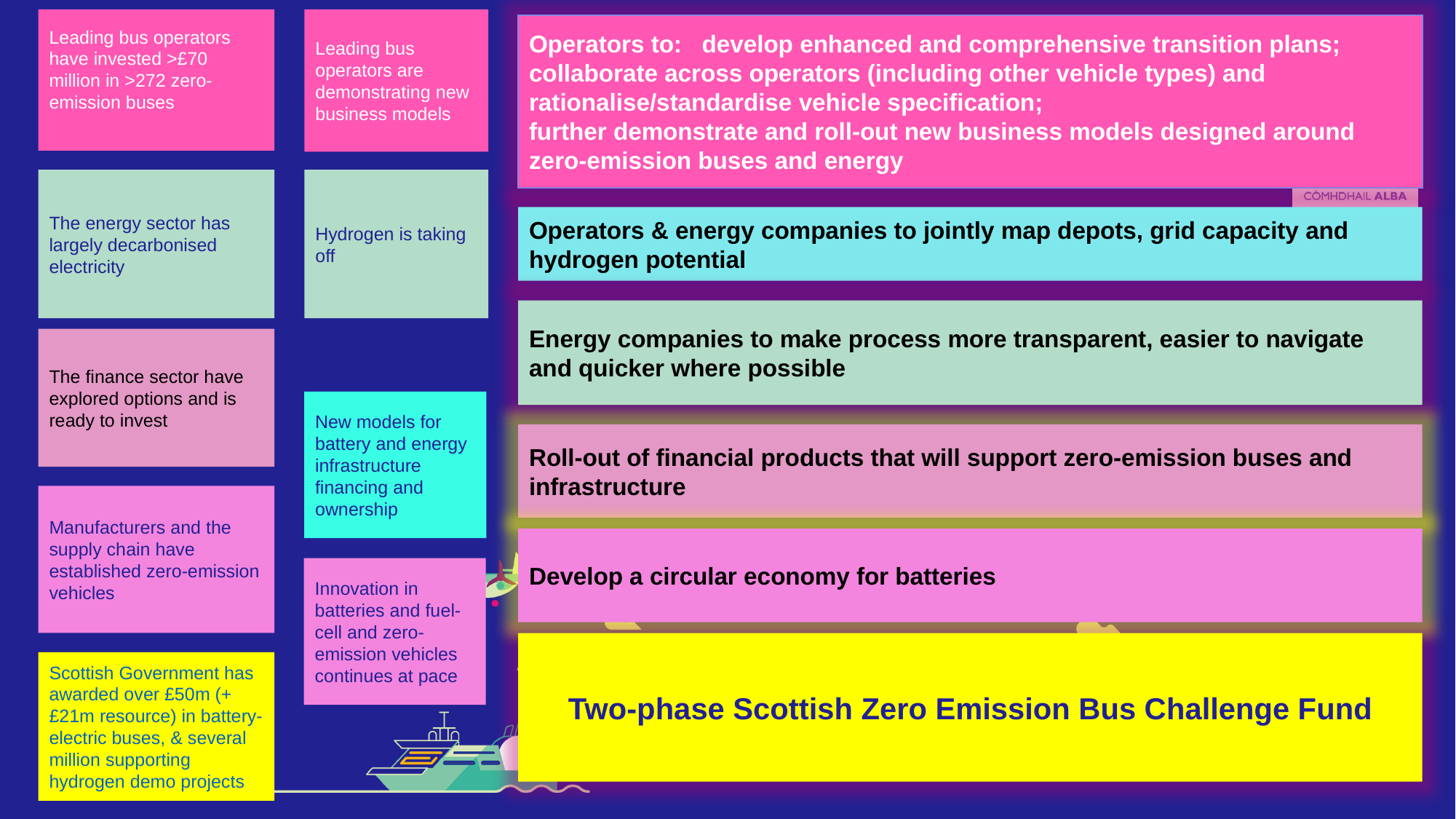

Leading bus operators have invested >£70 million in >272 zero-emission buses

The energy sector has largely decarbonised electricity
The finance sector have explored options and is ready to invest
Manufacturers and the supply chain have established zero-emission vehicles
Scottish Government has awarded over £50m (+£21m resource) in battery-electric buses, & several million supporting hydrogen demo projects
Leading bus operators are demonstrating new business models
Operators to:   develop enhanced and comprehensive transition plans;
collaborate across operators (including other vehicle types) and rationalise/standardise vehicle specification;
further demonstrate and roll-out new business models designed around zero-emission buses and energy
Hydrogen is taking off
Operators & energy companies to jointly map depots, grid capacity and hydrogen potential
Energy companies to make process more transparent, easier to navigate and quicker where possible
New models for battery and energy infrastructure financing and ownership
Roll-out of financial products that will support zero-emission buses and infrastructure
Develop a circular economy for batteries
Innovation in batteries and fuel-cell and zero-emission vehicles continues at pace
Two-phase Scottish Zero Emission Bus Challenge Fund